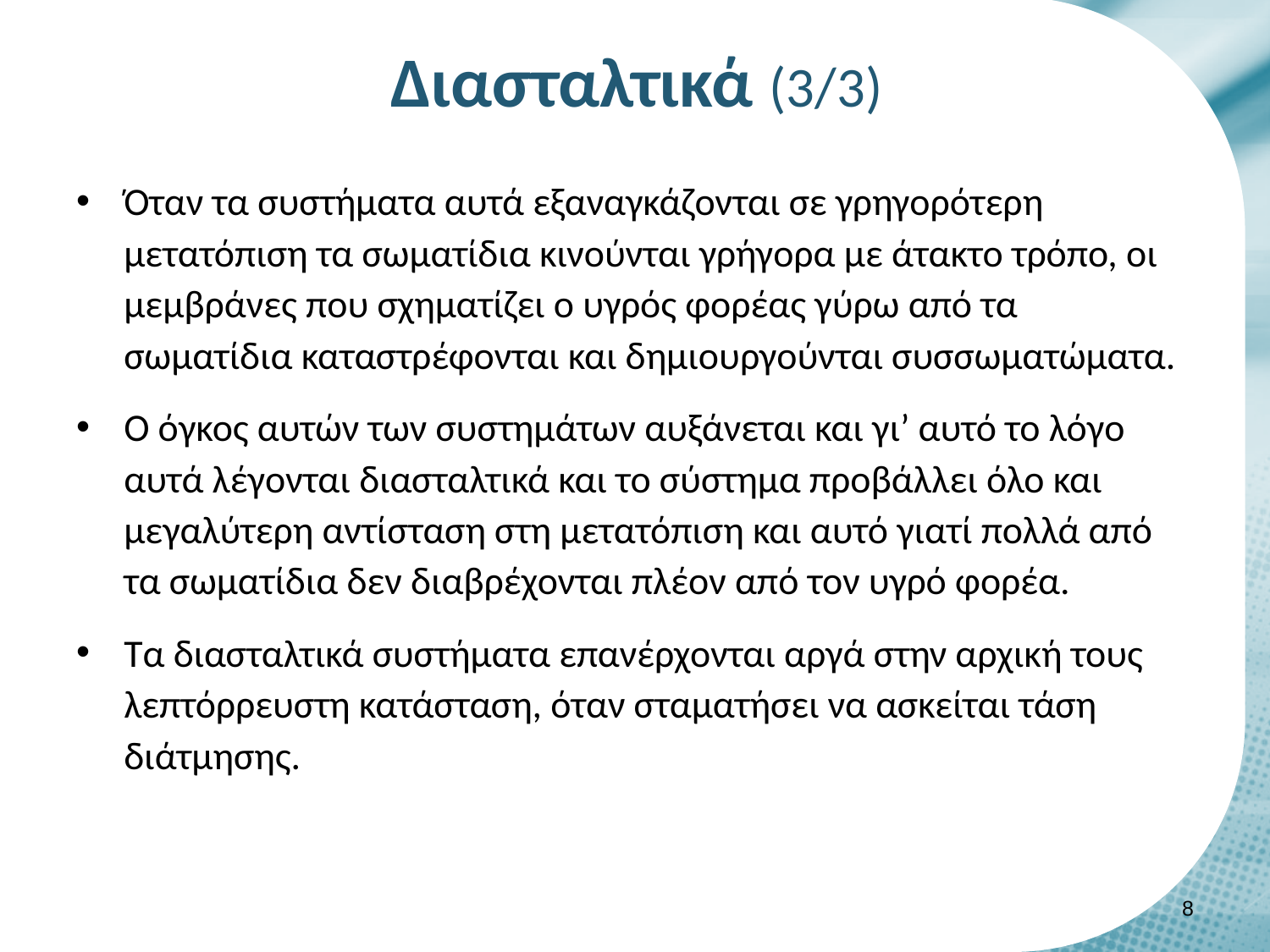

# Διασταλτικά (3/3)
Όταν τα συστήματα αυτά εξαναγκάζονται σε γρηγορότερη μετατόπιση τα σωματίδια κινούνται γρήγορα με άτακτο τρόπο, οι μεμβράνες που σχηματίζει ο υγρός φορέας γύρω από τα σωματίδια καταστρέφονται και δημιουργούνται συσσωματώματα.
Ο όγκος αυτών των συστημάτων αυξάνεται και γι’ αυτό το λόγο αυτά λέγονται διασταλτικά και το σύστημα προβάλλει όλο και μεγαλύτερη αντίσταση στη μετατόπιση και αυτό γιατί πολλά από τα σωματίδια δεν διαβρέχονται πλέον από τον υγρό φορέα.
Τα διασταλτικά συστήματα επανέρχονται αργά στην αρχική τους λεπτόρρευστη κατάσταση, όταν σταματήσει να ασκείται τάση διάτμησης.
8